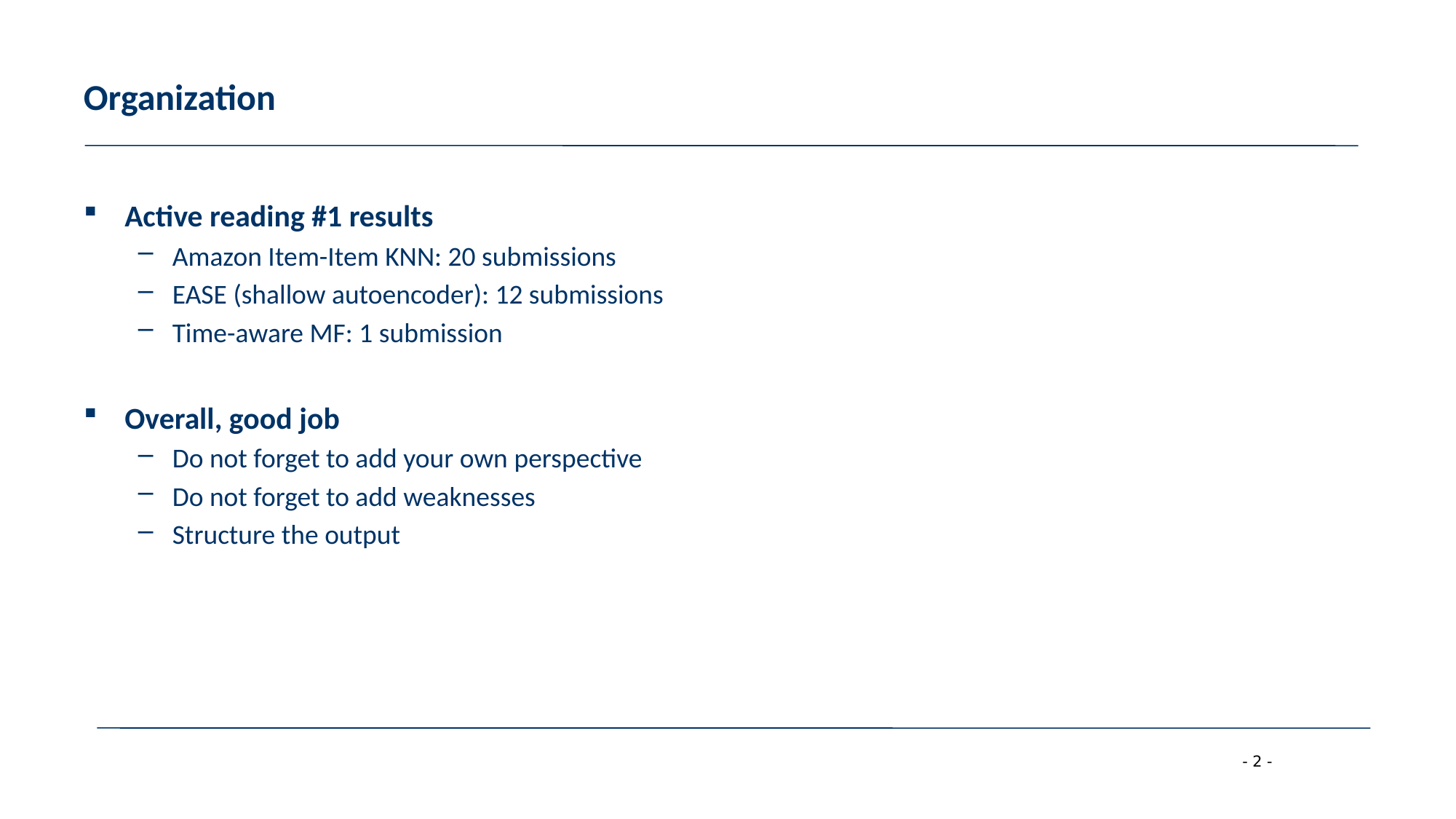

# Organization
Active reading #1 results
Amazon Item-Item KNN: 20 submissions
EASE (shallow autoencoder): 12 submissions
Time-aware MF: 1 submission
Overall, good job
Do not forget to add your own perspective
Do not forget to add weaknesses
Structure the output